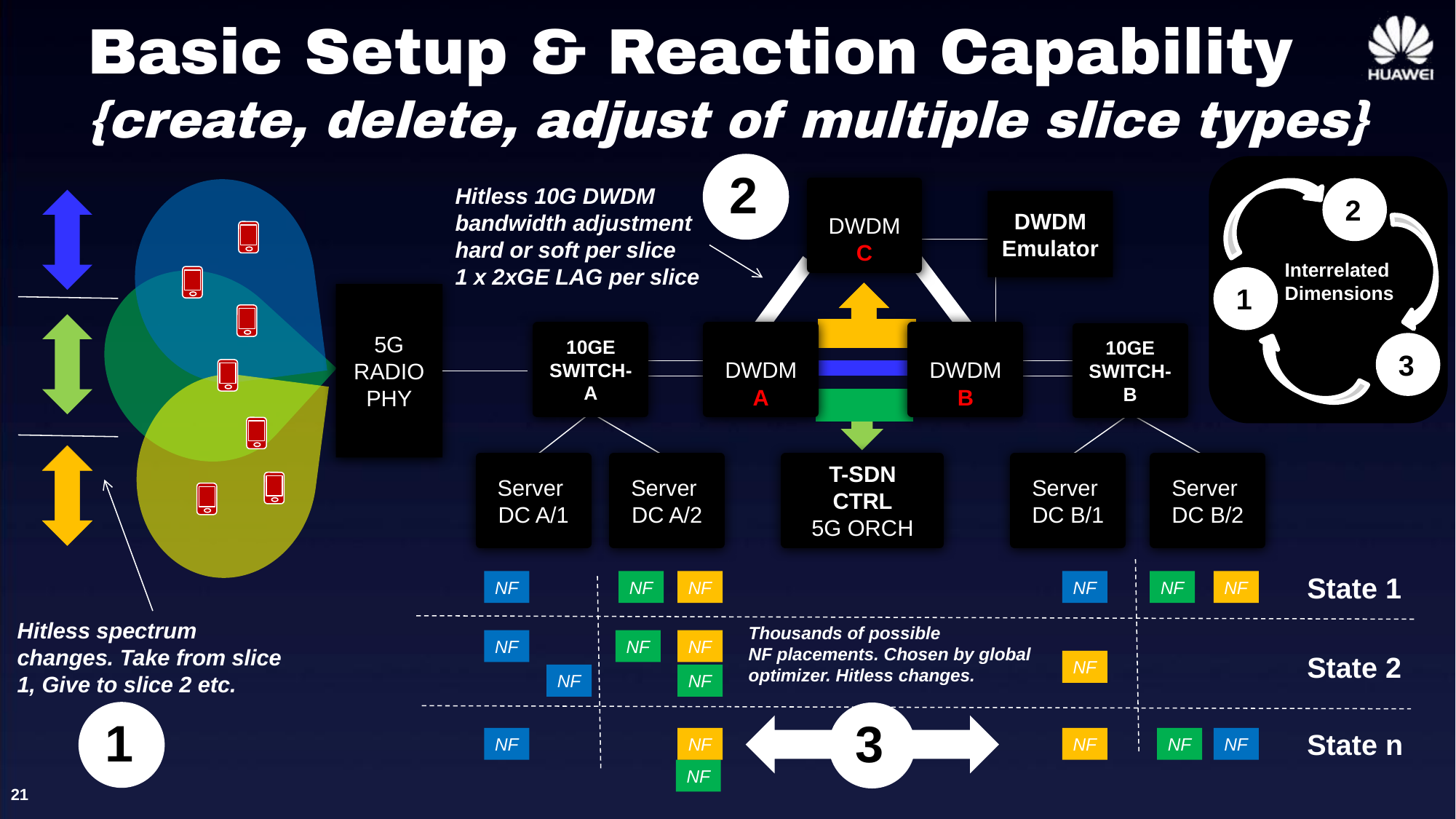

# Basic Setup & Reaction Capability {create, delete, adjust of multiple slice types}

2

Hitless 10G DWDM bandwidth adjustment
hard or soft per slice
1 x 2xGE LAG per slice

2
DWDM
C

DWDM
Emulator

Interrelated
Dimensions

1

5G
RADIO
PHY

10GE
SWITCH-A
DWDM
A
DWDM
B
10GE
SWITCH-B

3

Server
DC A/1
Server
DC A/2
T-SDN CTRL
5G ORCH
Server
DC B/1
Server
DC B/2

State 1
NF
NF
NF
NF
NF
NF
Hitless spectrum changes. Take from slice 1, Give to slice 2 etc.
Thousands of possible
NF placements. Chosen by global optimizer. Hitless changes.

NF
NF
NF
State 2
NF
NF
NF

1

3
State n
NF
NF
NF
NF
NF
NF